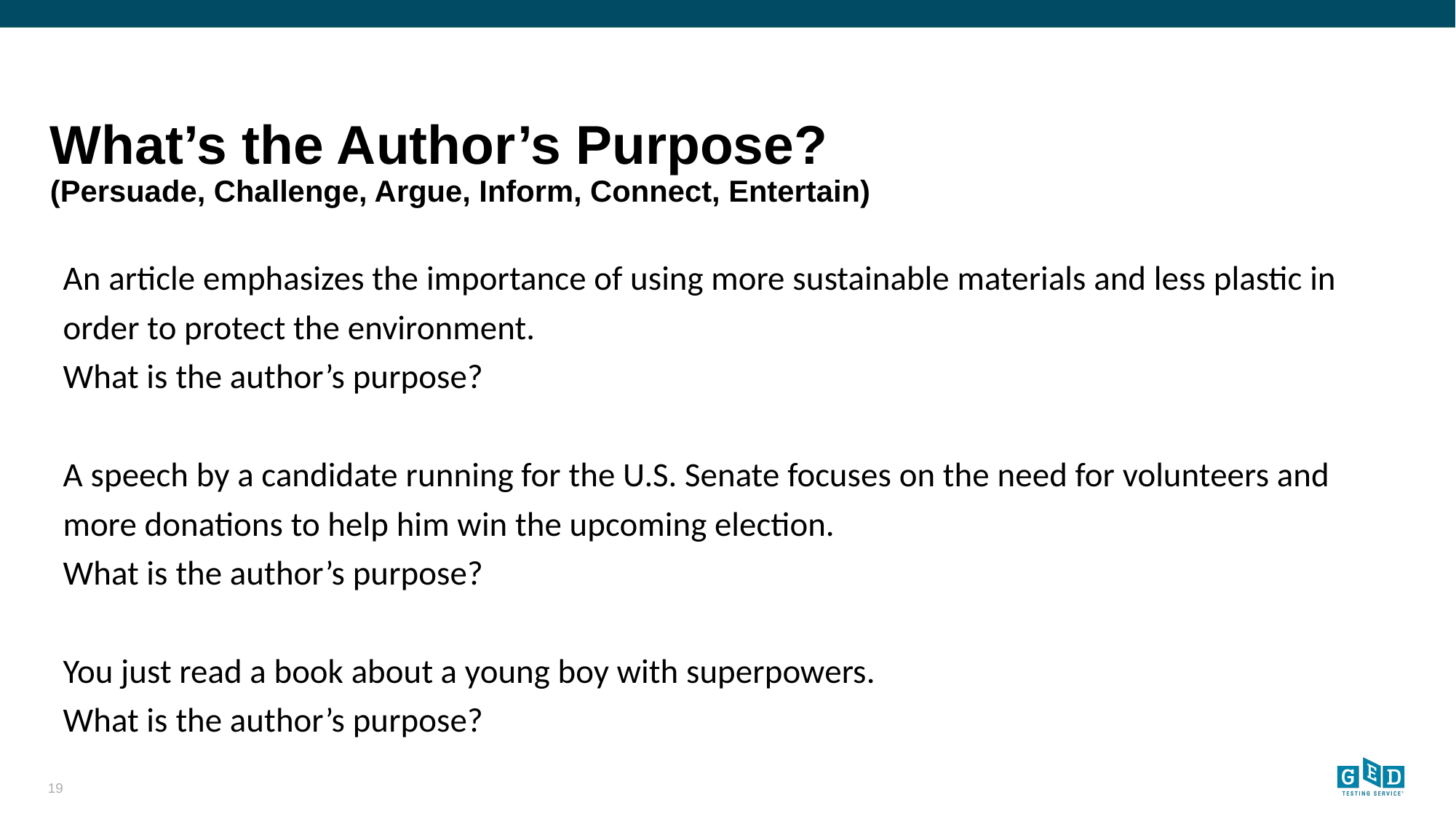

# What’s the Author’s Purpose? (Persuade, Challenge, Argue, Inform, Connect, Entertain)
An article emphasizes the importance of using more sustainable materials and less plastic in order to protect the environment.
What is the author’s purpose?

A speech by a candidate running for the U.S. Senate focuses on the need for volunteers and more donations to help him win the upcoming election.
What is the author’s purpose?

You just read a book about a young boy with superpowers.
What is the author’s purpose?

19